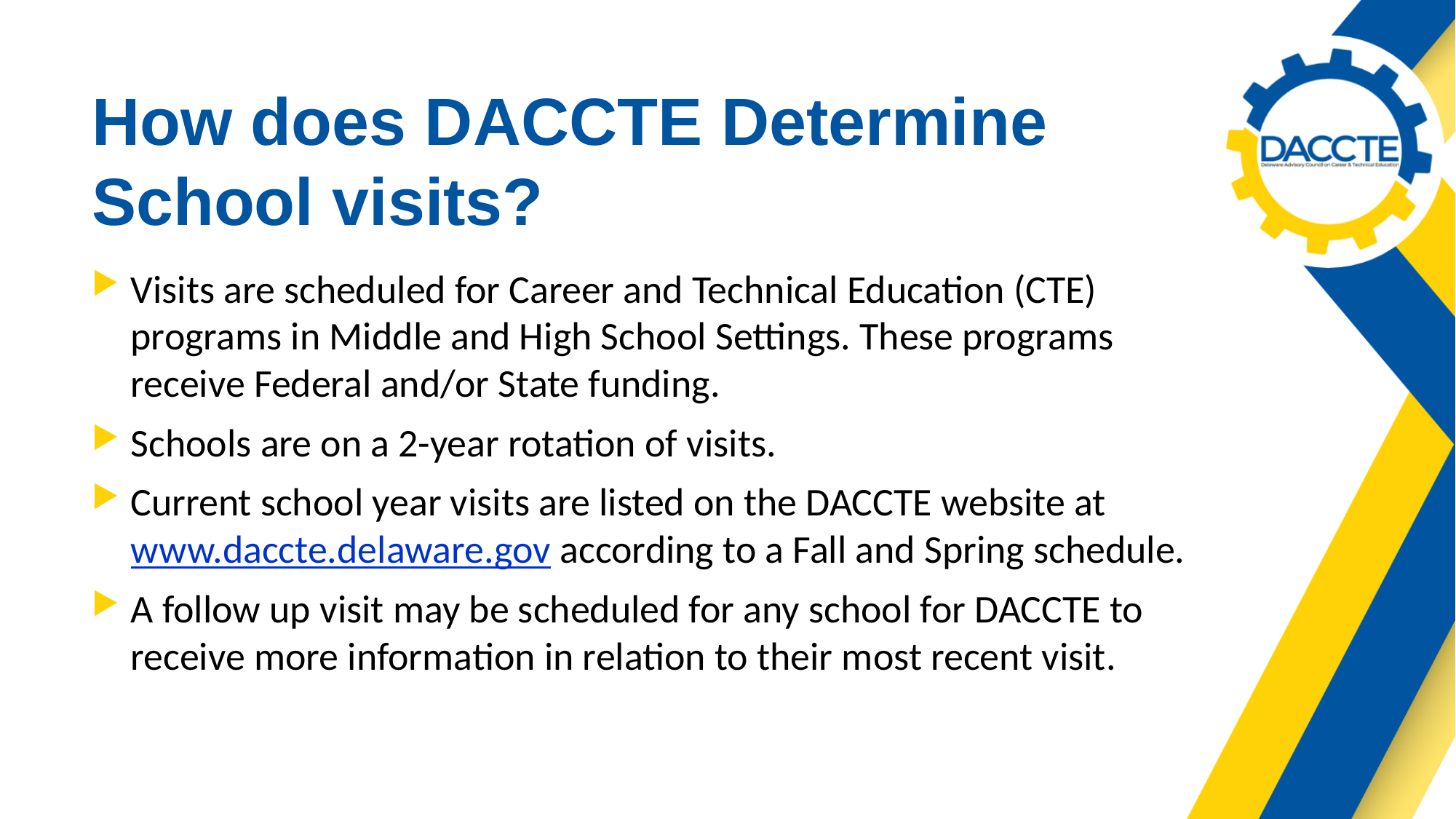

# How does DACCTE Determine School visits?
Visits are scheduled for Career and Technical Education (CTE) programs in Middle and High School Settings. These programs receive Federal and/or State funding.
Schools are on a 2-year rotation of visits.
Current school year visits are listed on the DACCTE website at www.daccte.delaware.gov according to a Fall and Spring schedule.
A follow up visit may be scheduled for any school for DACCTE to receive more information in relation to their most recent visit.